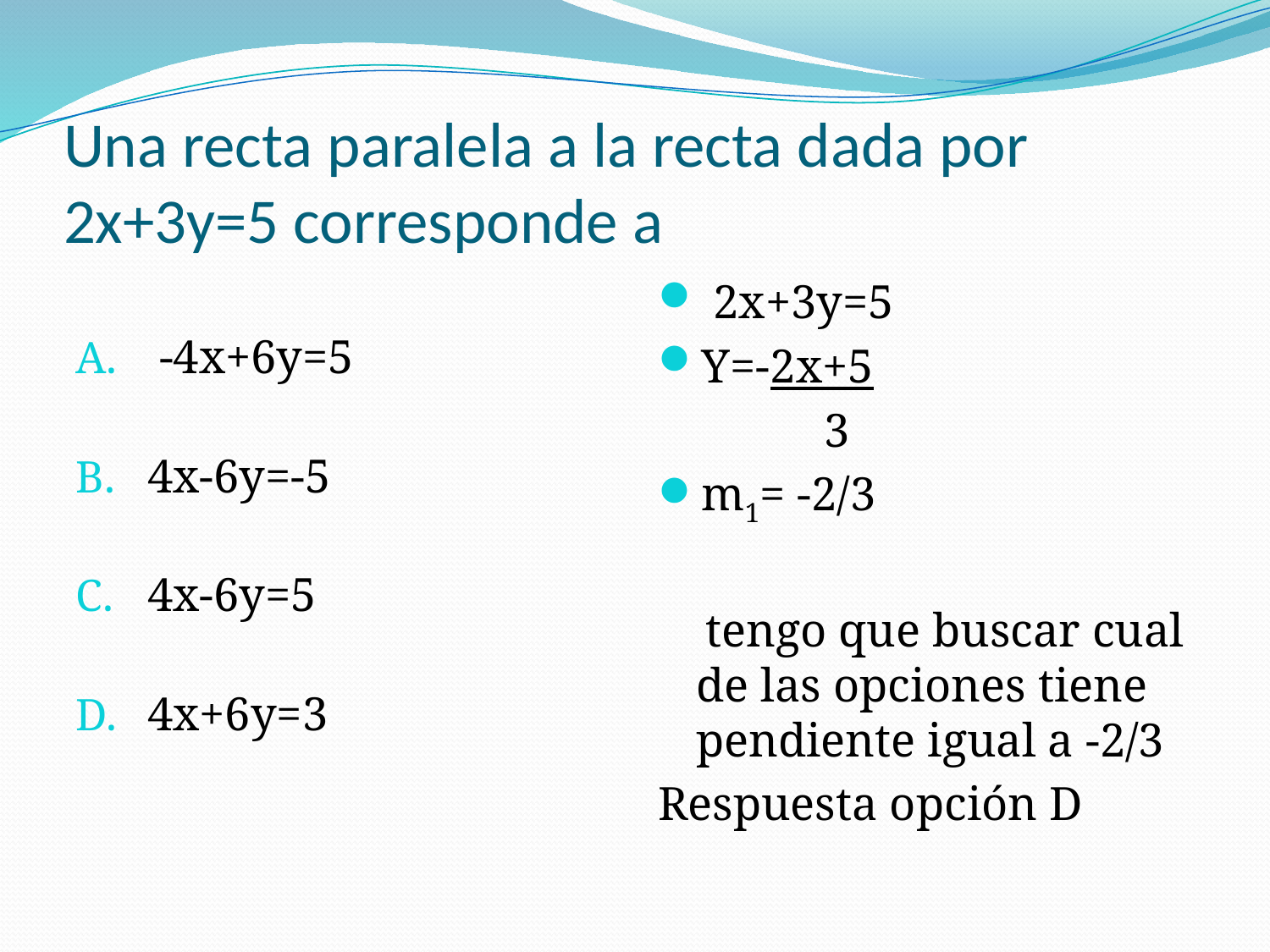

# Una recta paralela a la recta dada por 2x+3y=5 corresponde a
 -4x+6y=5
4x-6y=-5
4x-6y=5
4x+6y=3
 2x+3y=5
Y=-2x+5
              3
m1= -2/3

    tengo que buscar cual de las opciones tiene pendiente igual a -2/3
Respuesta opción D